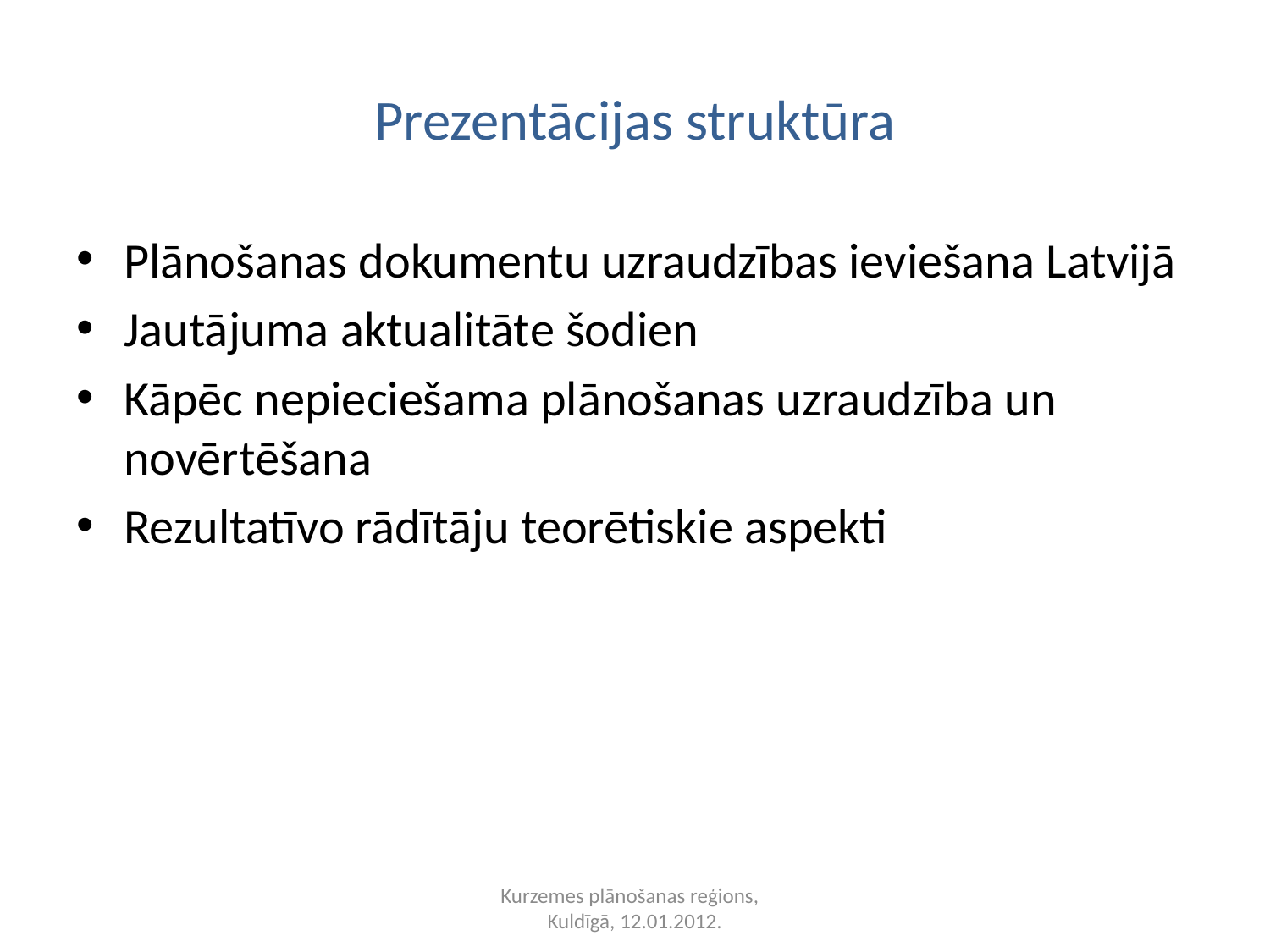

# Prezentācijas struktūra
Plānošanas dokumentu uzraudzības ieviešana Latvijā
Jautājuma aktualitāte šodien
Kāpēc nepieciešama plānošanas uzraudzība un novērtēšana
Rezultatīvo rādītāju teorētiskie aspekti
Kurzemes plānošanas reģions,
Kuldīgā, 12.01.2012.